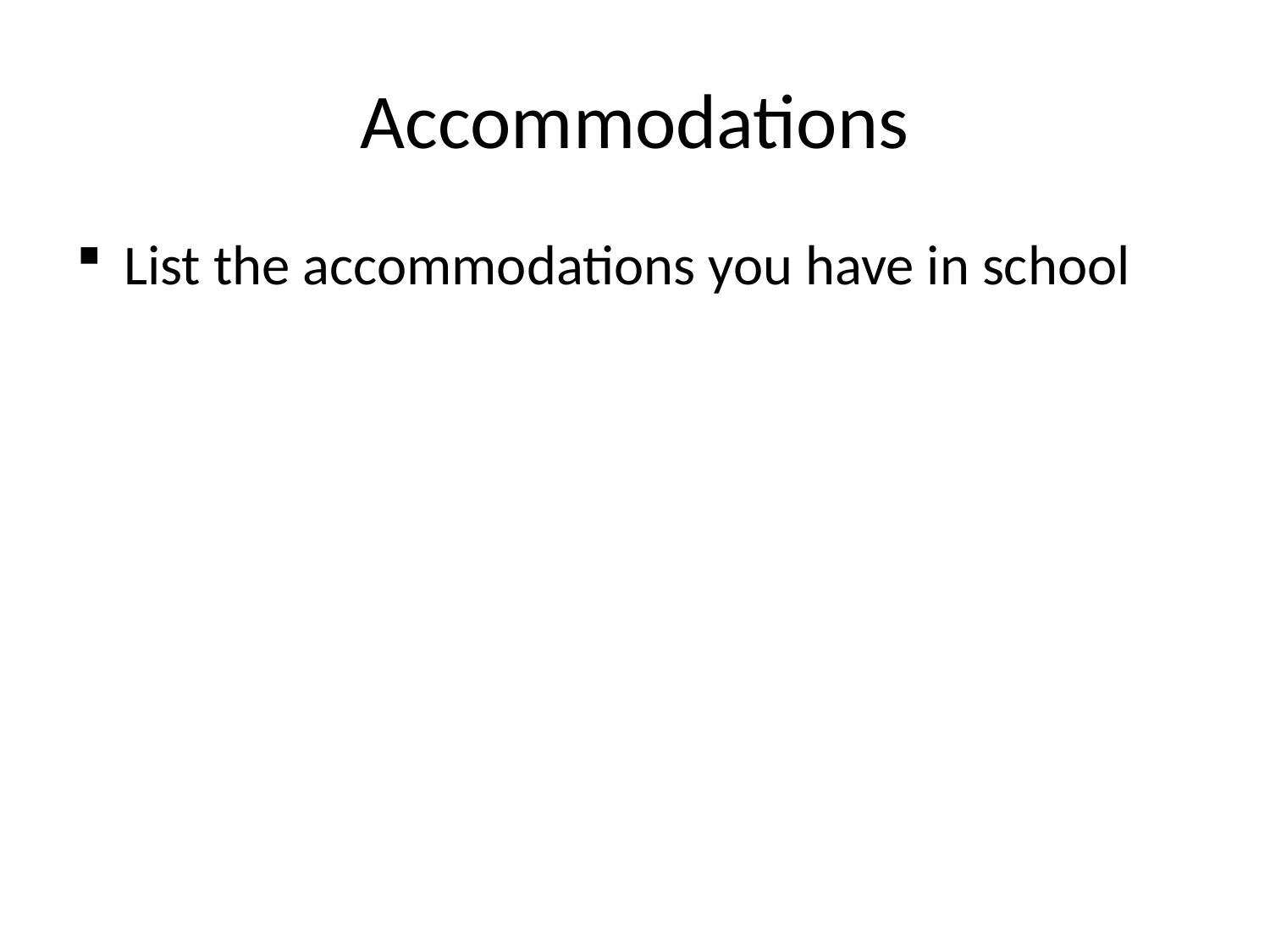

# Accommodations
List the accommodations you have in school